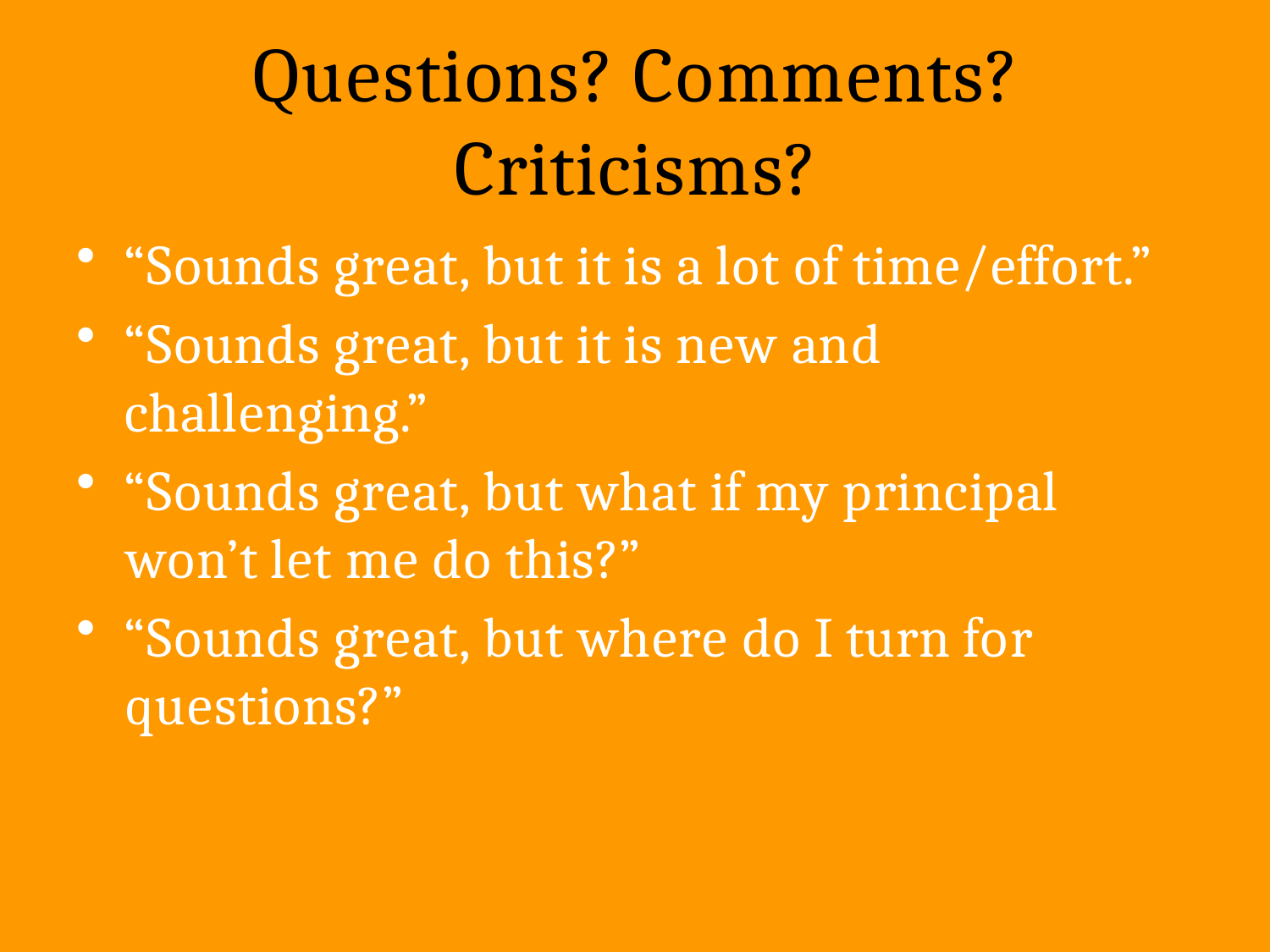

# Questions? Comments? Criticisms?
“Sounds great, but it is a lot of time/effort.”
“Sounds great, but it is new and challenging.”
“Sounds great, but what if my principal won’t let me do this?”
“Sounds great, but where do I turn for questions?”